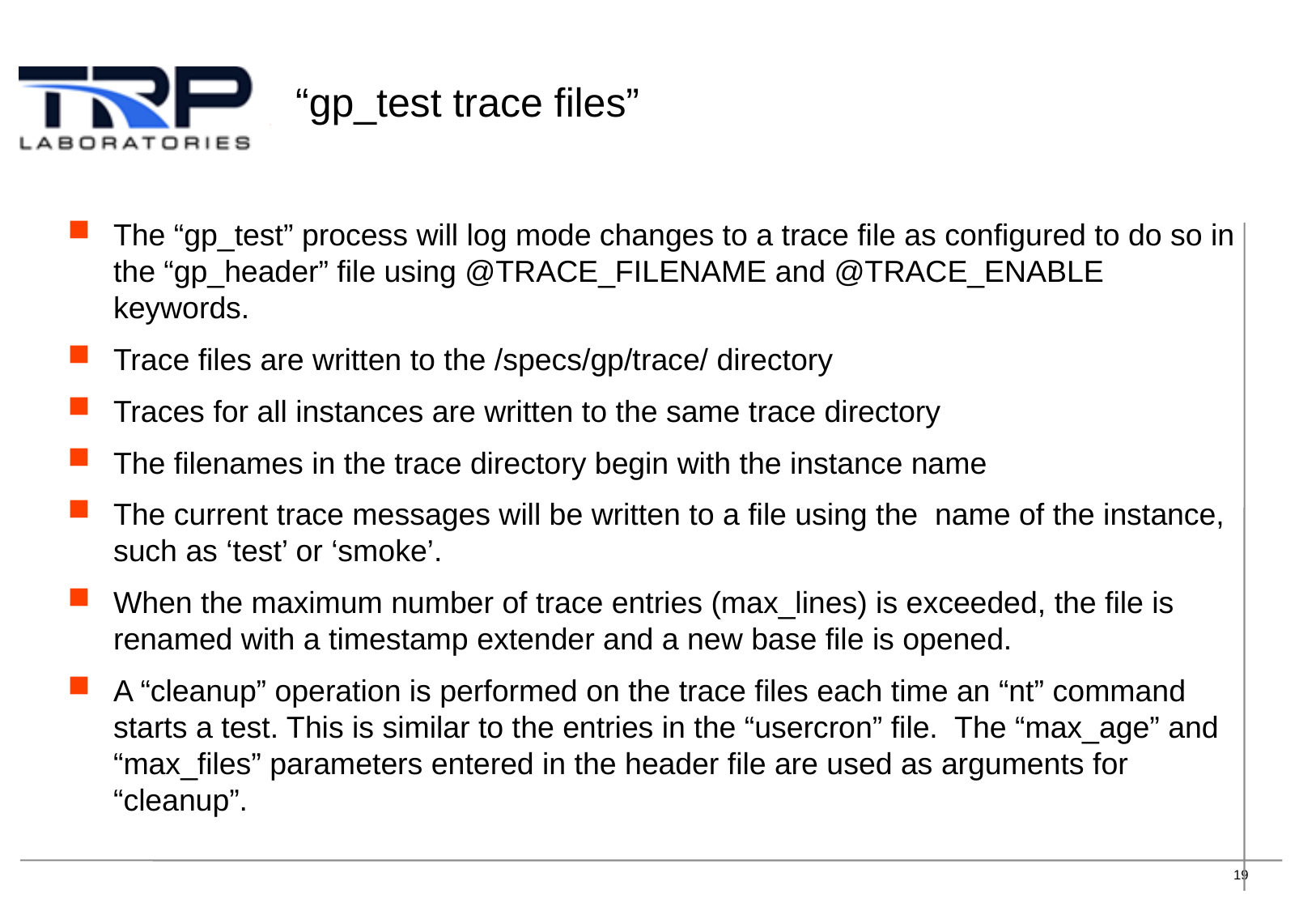

# “gp_test trace files”

The “gp_test” process will log mode changes to a trace file as configured to do so in the “gp_header” file using @TRACE_FILENAME and @TRACE_ENABLE keywords.
Trace files are written to the /specs/gp/trace/ directory
Traces for all instances are written to the same trace directory
The filenames in the trace directory begin with the instance name
The current trace messages will be written to a file using the  name of the instance, such as ‘test’ or ‘smoke’.
When the maximum number of trace entries (max_lines) is exceeded, the file is renamed with a timestamp extender and a new base file is opened.
A “cleanup” operation is performed on the trace files each time an “nt” command starts a test. This is similar to the entries in the “usercron” file.  The “max_age” and “max_files” parameters entered in the header file are used as arguments for “cleanup”.